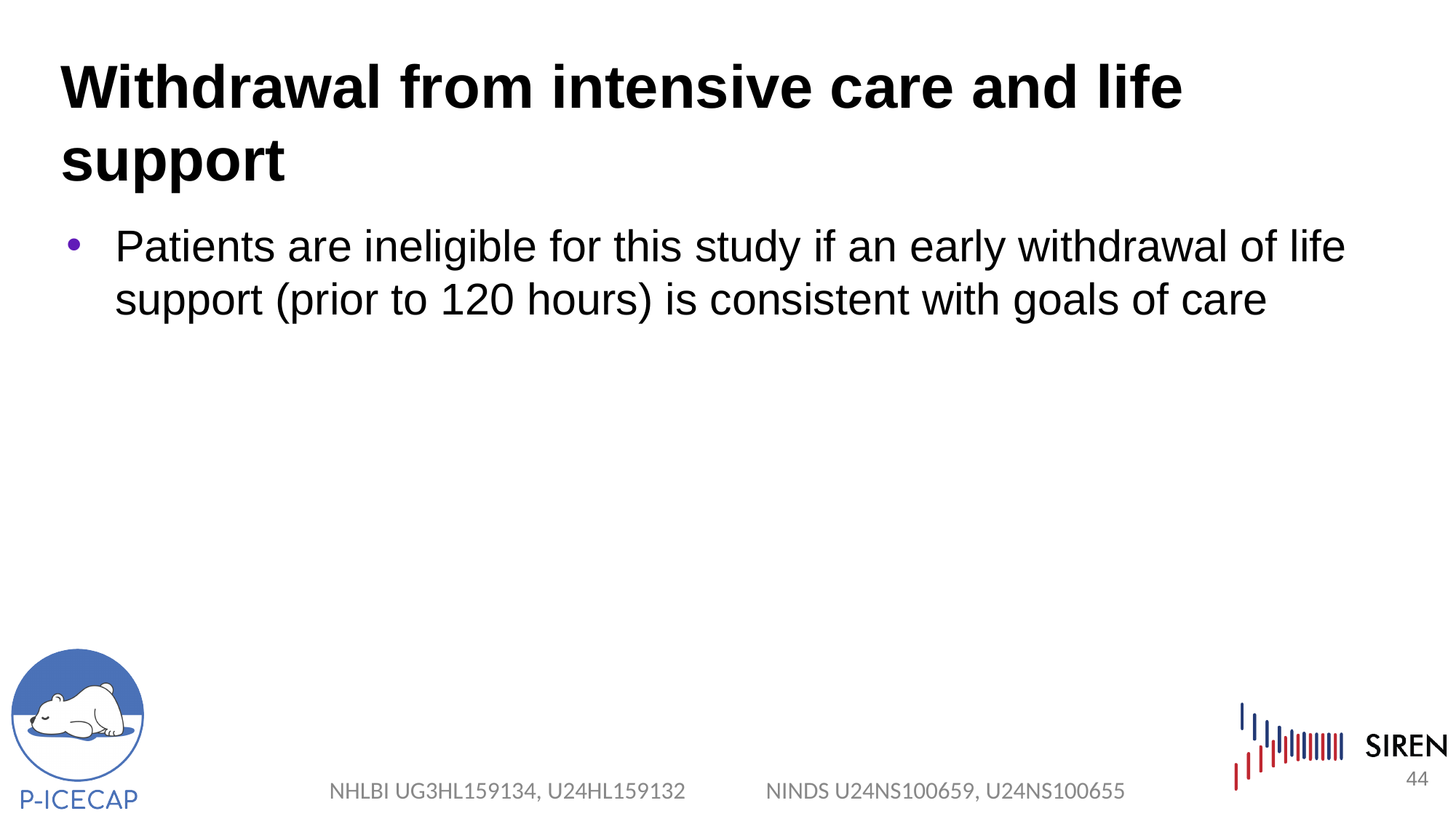

# Withdrawal from intensive care and life support
Patients are ineligible for this study if an early withdrawal of life support (prior to 120 hours) is consistent with goals of care

44